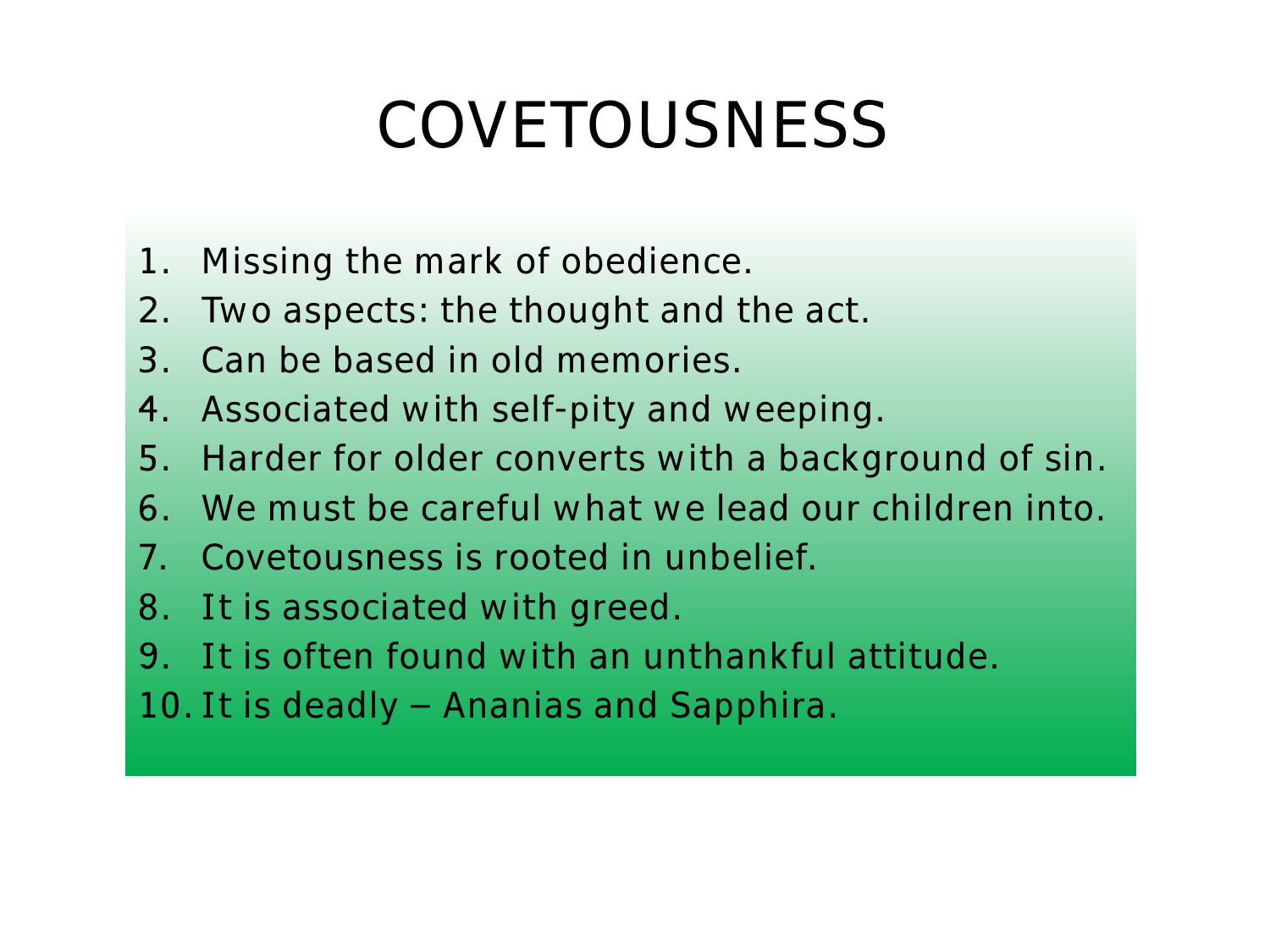

# COVETOUSNESS

Missing the mark of obedience.
Two aspects: the thought and the act.
Can be based in old memories.
Associated with self-pity and weeping.
Harder for older converts with a background of sin.
We must be careful what we lead our children into.
Covetousness is rooted in unbelief.
It is associated with greed.
It is often found with an unthankful attitude.
It is deadly – Ananias and Sapphira.